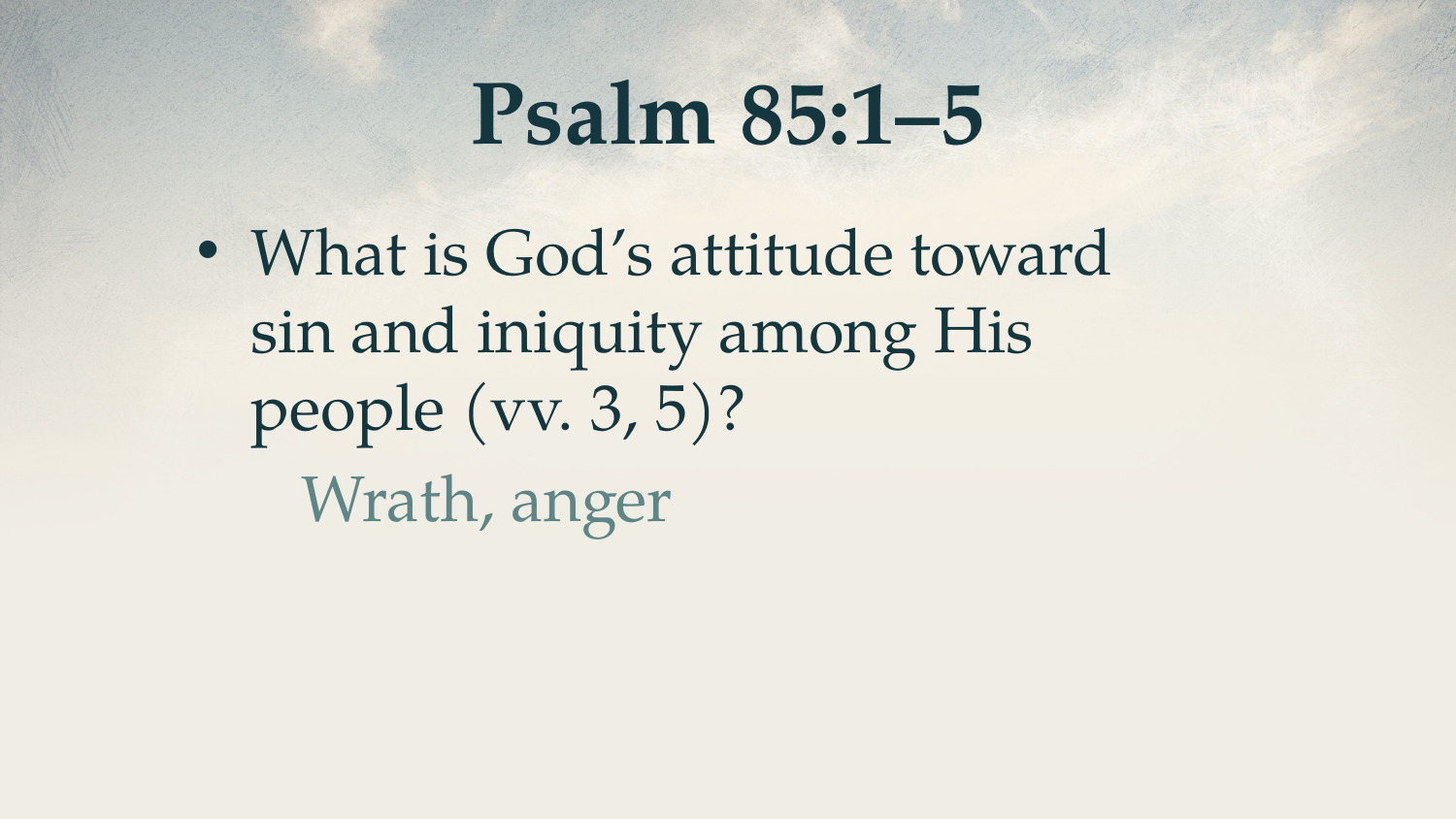

# Psalm 85:1–5
What is God’s attitude toward sin and iniquity among His people (vv. 3, 5)?
Wrath, anger